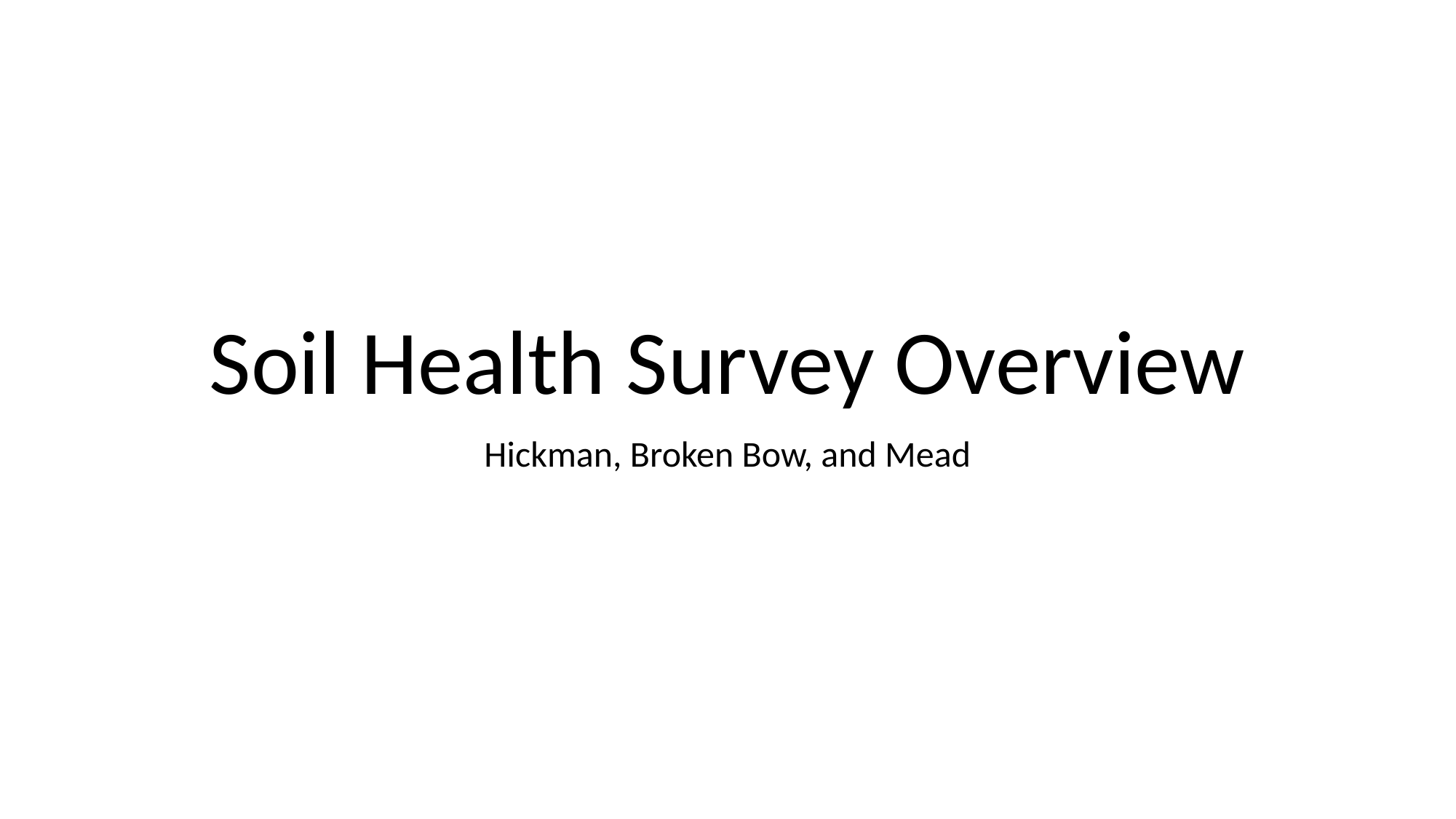

# Soil Health Survey Overview
Hickman, Broken Bow, and Mead